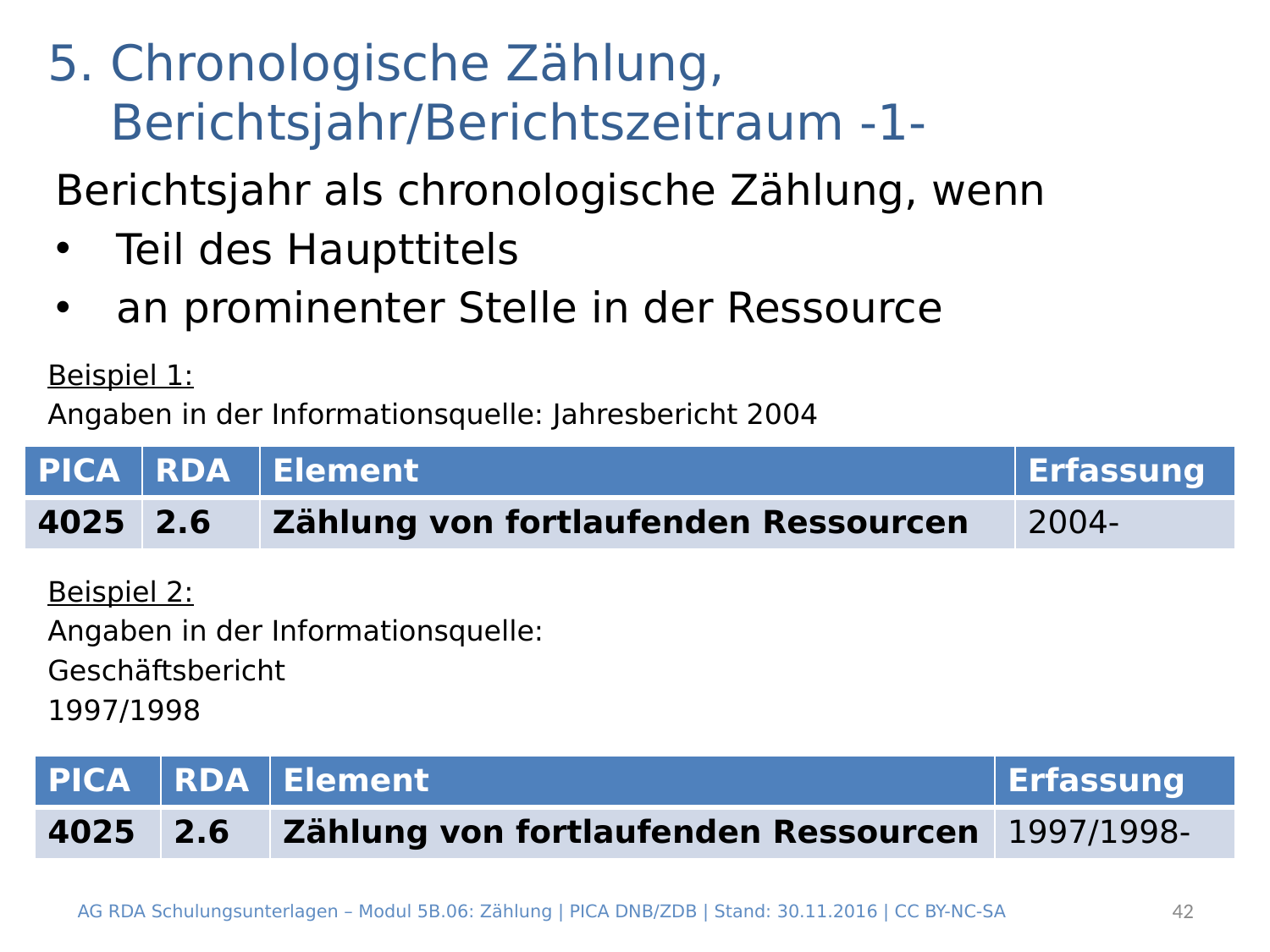

# 5. Chronologische Zählung, Berichtsjahr/Berichtszeitraum -1-
Berichtsjahr als chronologische Zählung, wenn
 Teil des Haupttitels
 an prominenter Stelle in der Ressource

Beispiel 1:
Angaben in der Informationsquelle: Jahresbericht 2004

Beispiel 2:
Angaben in der Informationsquelle:
Geschäftsbericht
1997/1998
| PICA | RDA | Element | Erfassung |
| --- | --- | --- | --- |
| 4025 | 2.6 | Zählung von fortlaufenden Ressourcen | 2004- |
| PICA | RDA | Element | Erfassung |
| --- | --- | --- | --- |
| 4025 | 2.6 | Zählung von fortlaufenden Ressourcen | 1997/1998- |
AG RDA Schulungsunterlagen – Modul 5B.06: Zählung | PICA DNB/ZDB | Stand: 30.11.2016 | CC BY-NC-SA
42